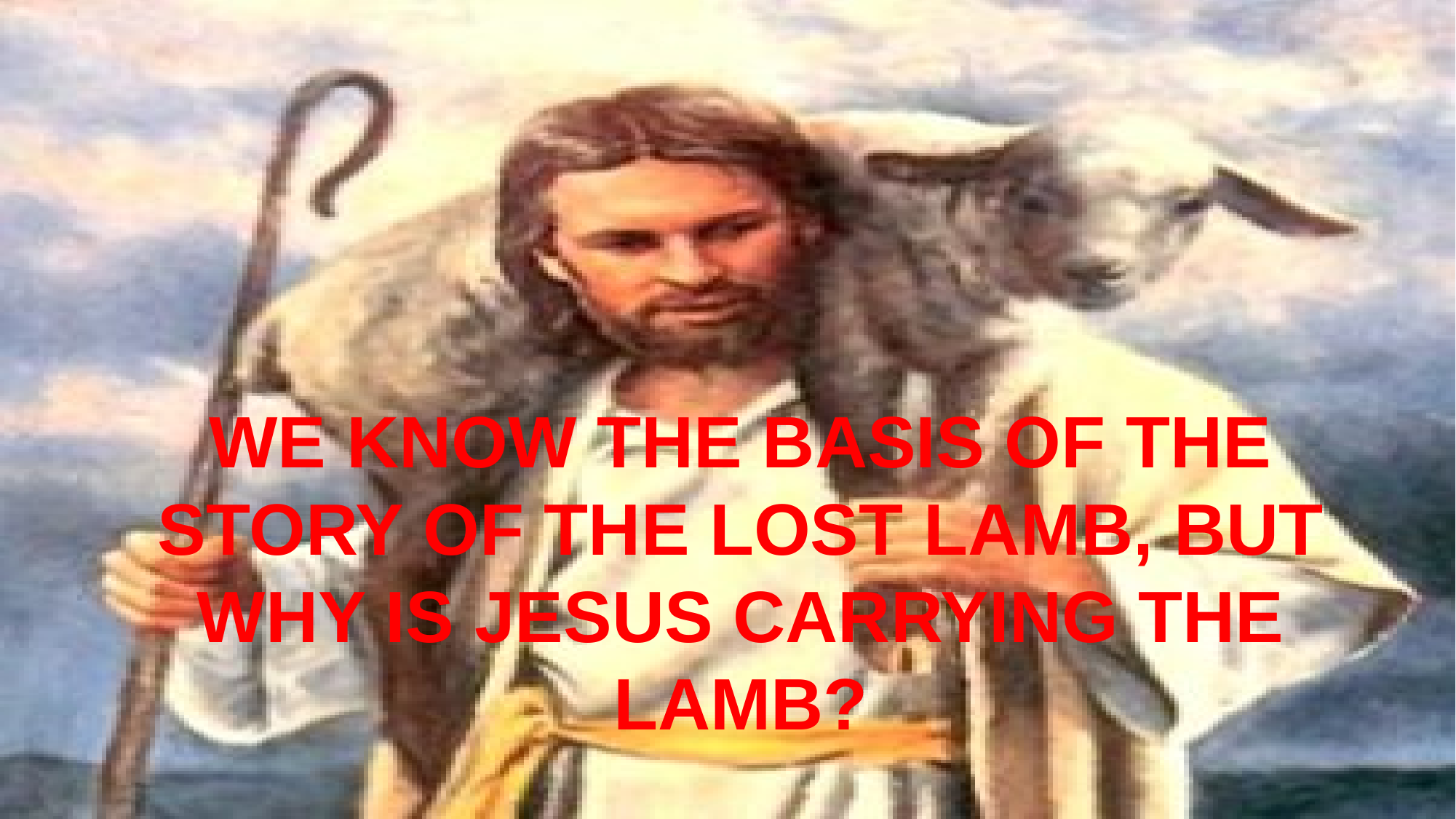

# WE KNOW THE BASIS OF THE STORY OF THE LOST LAMB, BUT WHY IS JESUS CARRYING THE LAMB?